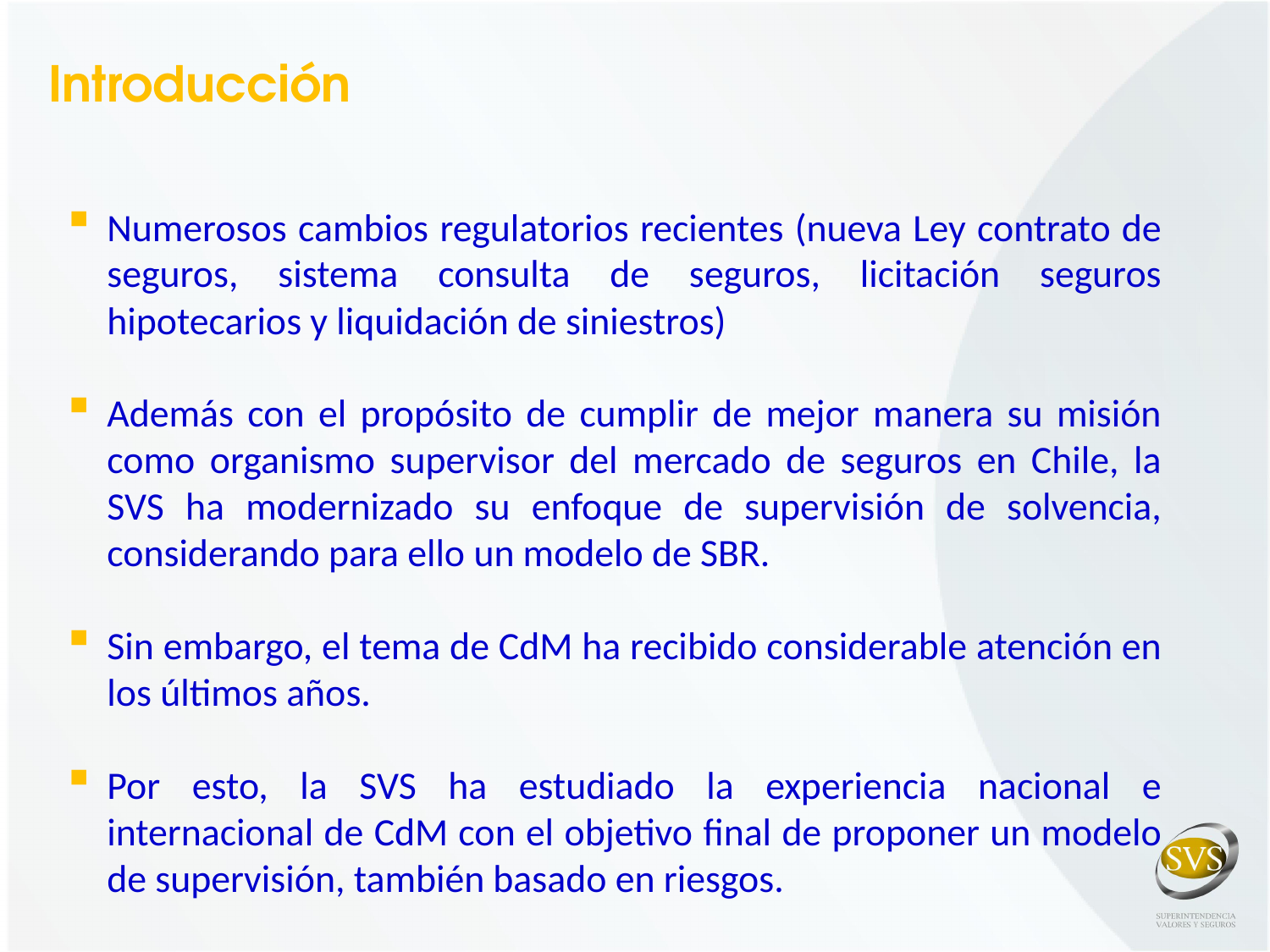

Introducción
Numerosos cambios regulatorios recientes (nueva Ley contrato de seguros, sistema consulta de seguros, licitación seguros hipotecarios y liquidación de siniestros)

Además con el propósito de cumplir de mejor manera su misión como organismo supervisor del mercado de seguros en Chile, la SVS ha modernizado su enfoque de supervisión de solvencia, considerando para ello un modelo de SBR.

Sin embargo, el tema de CdM ha recibido considerable atención en los últimos años.

Por esto, la SVS ha estudiado la experiencia nacional e internacional de CdM con el objetivo final de proponer un modelo de supervisión, también basado en riesgos.